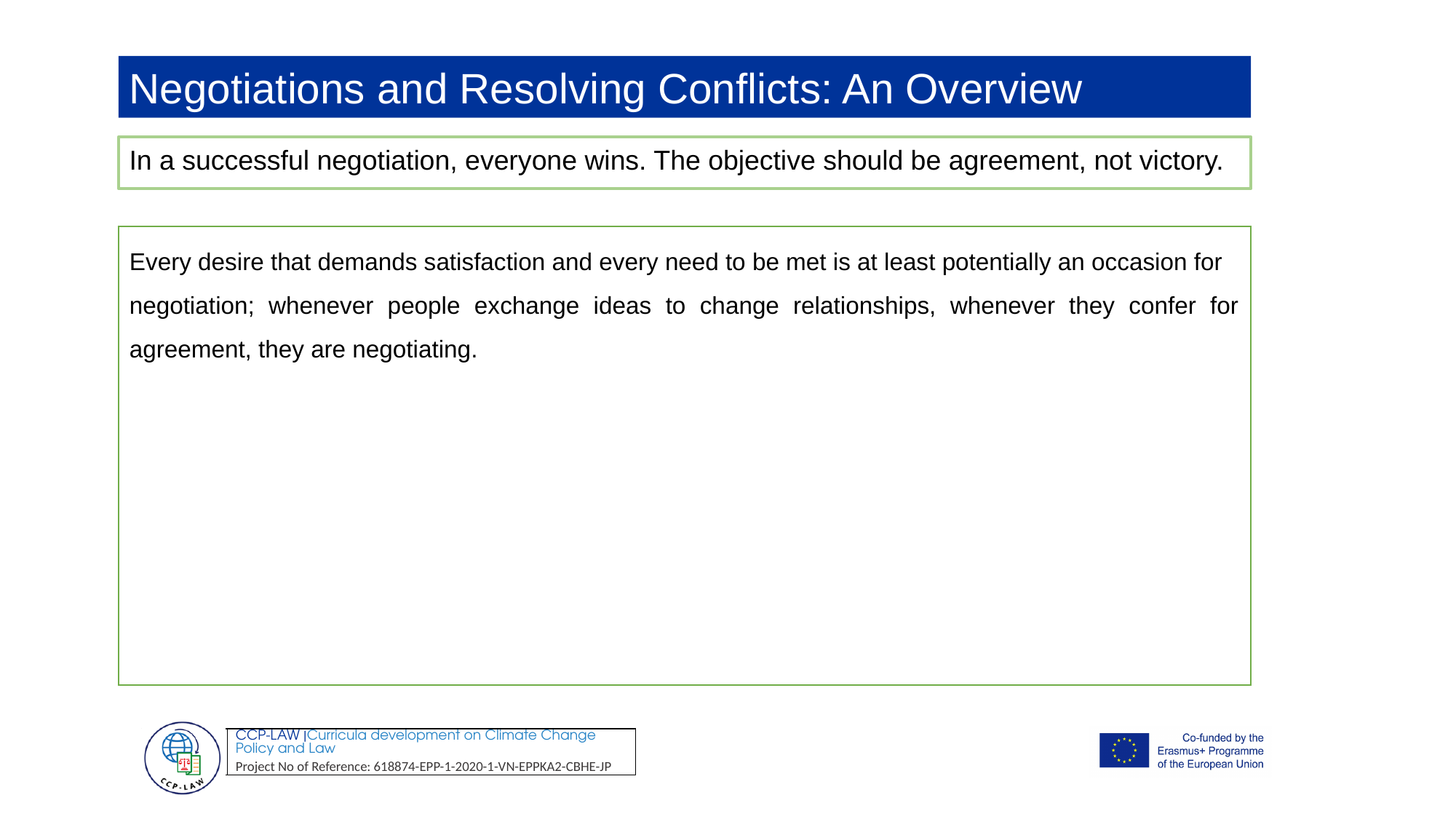

Negotiations and Resolving Conflicts: An Overview
In a successful negotiation, everyone wins. The objective should be agreement, not victory.
Every desire that demands satisfaction and every need to be met is at least potentially an occasion for
negotiation; whenever people exchange ideas to change relationships, whenever they confer for agreement, they are negotiating.